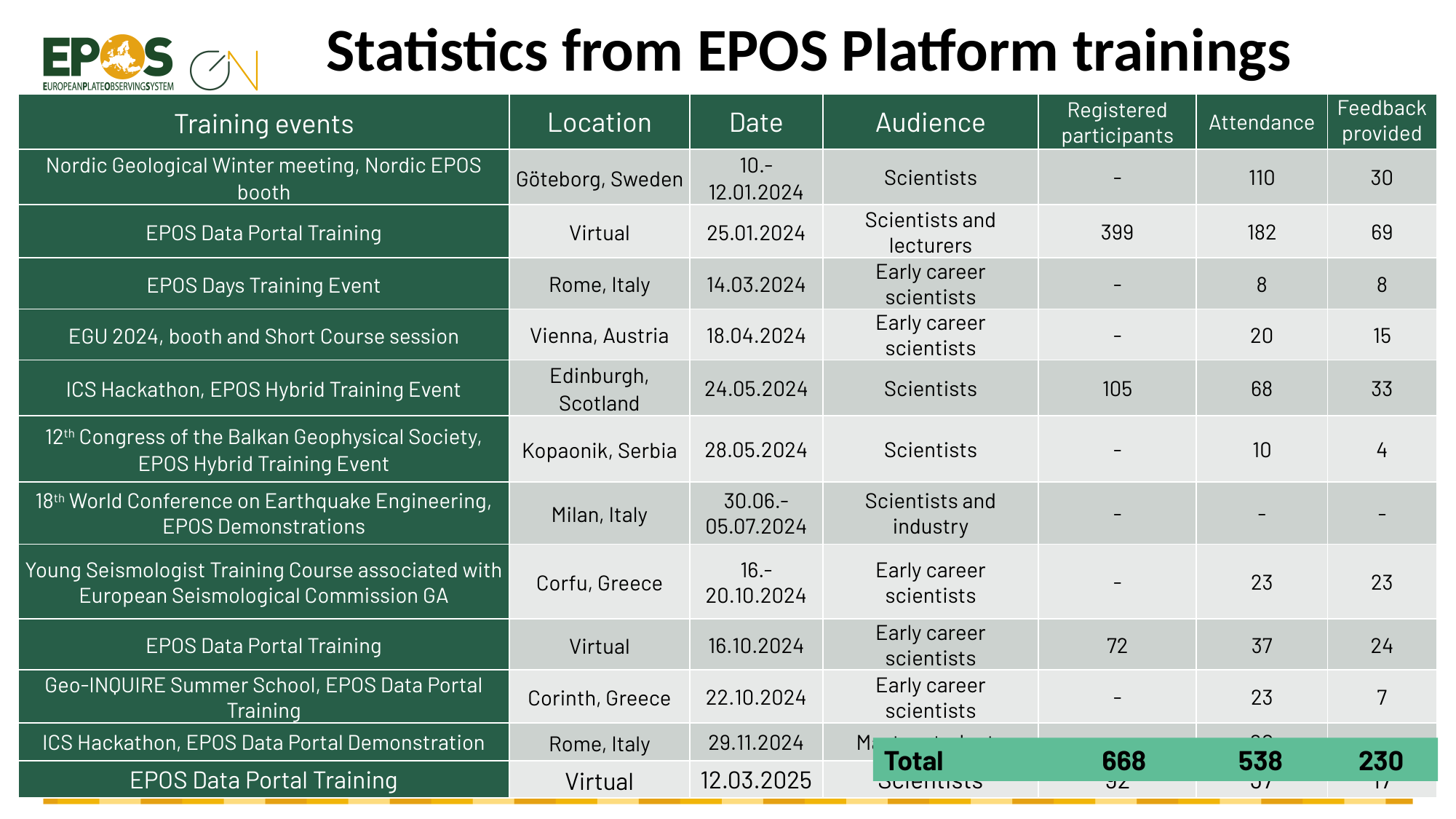

# Statistics from EPOS Platform trainings
| Training events | Location | Date | Audience | Registered participants | Attendance | Feedback provided |
| --- | --- | --- | --- | --- | --- | --- |
| Nordic Geological Winter meeting, Nordic EPOS booth | Göteborg, Sweden | 10.-12.01.2024 | Scientists | - | 110 | 30 |
| EPOS Data Portal Training | Virtual | 25.01.2024 | Scientists and lecturers | 399 | 182 | 69 |
| EPOS Days Training Event | Rome, Italy | 14.03.2024 | Early career scientists | - | 8 | 8 |
| EGU 2024, booth and Short Course session | Vienna, Austria | 18.04.2024 | Early career scientists | - | 20 | 15 |
| ICS Hackathon, EPOS Hybrid Training Event | Edinburgh, Scotland | 24.05.2024 | Scientists | 105 | 68 | 33 |
| 12th Congress of the Balkan Geophysical Society, EPOS Hybrid Training Event | Kopaonik, Serbia | 28.05.2024 | Scientists | - | 10 | 4 |
| 18th World Conference on Earthquake Engineering, EPOS Demonstrations | Milan, Italy | 30.06.-05.07.2024 | Scientists and industry | - | - | - |
| Young Seismologist Training Course associated with European Seismological Commission GA | Corfu, Greece | 16.-20.10.2024 | Early career scientists | - | 23 | 23 |
| EPOS Data Portal Training | Virtual | 16.10.2024 | Early career scientists | 72 | 37 | 24 |
| Geo-INQUIRE Summer School, EPOS Data Portal Training | Corinth, Greece | 22.10.2024 | Early career scientists | - | 23 | 7 |
| ICS Hackathon, EPOS Data Portal Demonstration | Rome, Italy | 29.11.2024 | Master students | - | 20 | - |
| EPOS Data Portal Training | Virtual | 12.03.2025 | Scientists | 92 | 37 | 17 |
Total		668	     538	       230